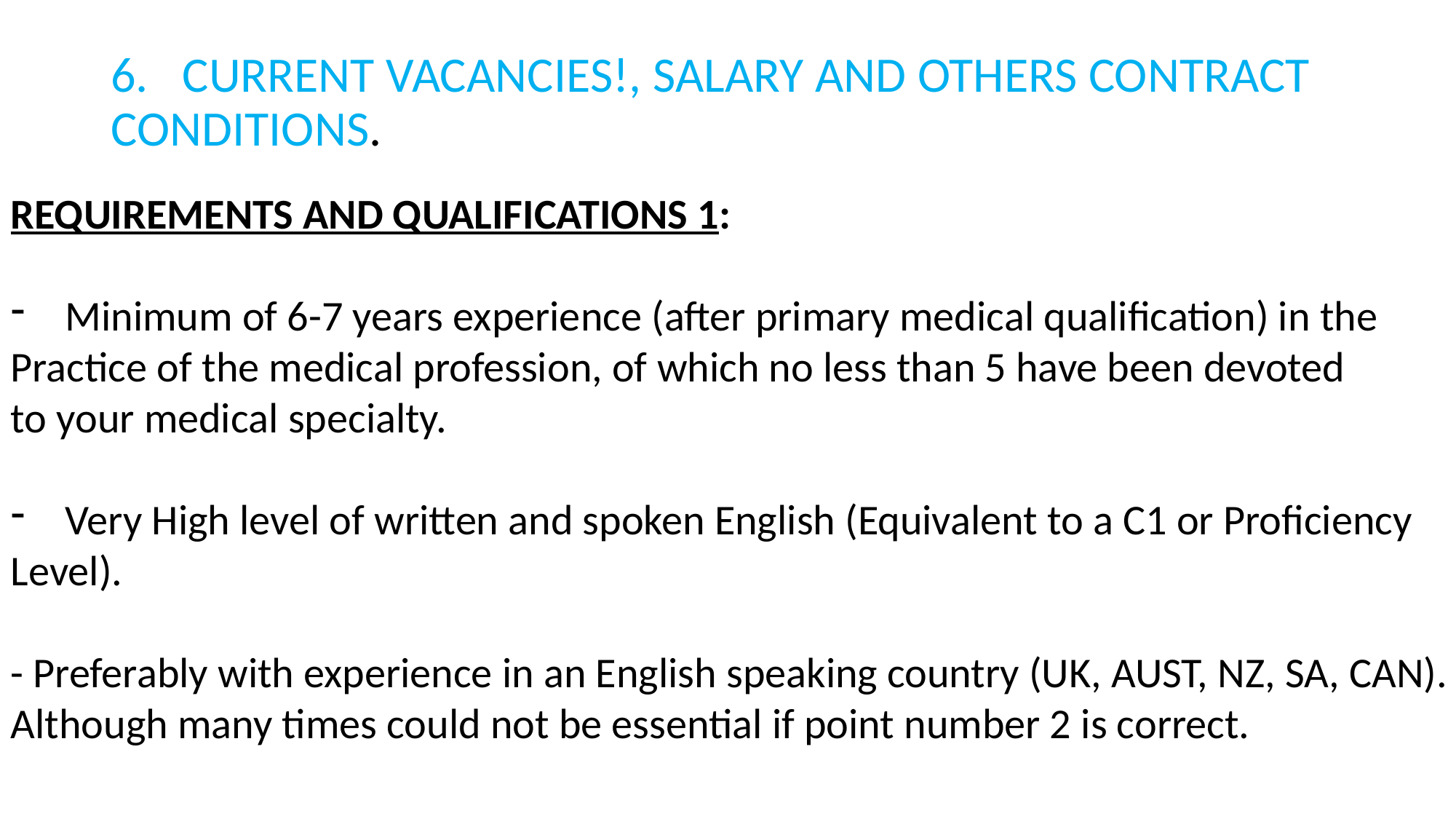

# 6.   CURRENT VACANCIES!, SALARY AND OTHERS CONTRACT CONDITIONS.
REQUIREMENTS AND QUALIFICATIONS 1:

Minimum of 6-7 years experience (after primary medical qualification) in the
Practice of the medical profession, of which no less than 5 have been devoted
to your medical specialty.

Very High level of written and spoken English (Equivalent to a C1 or Proficiency
Level).

- Preferably with experience in an English speaking country (UK, AUST, NZ, SA, CAN).
Although many times could not be essential if point number 2 is correct.